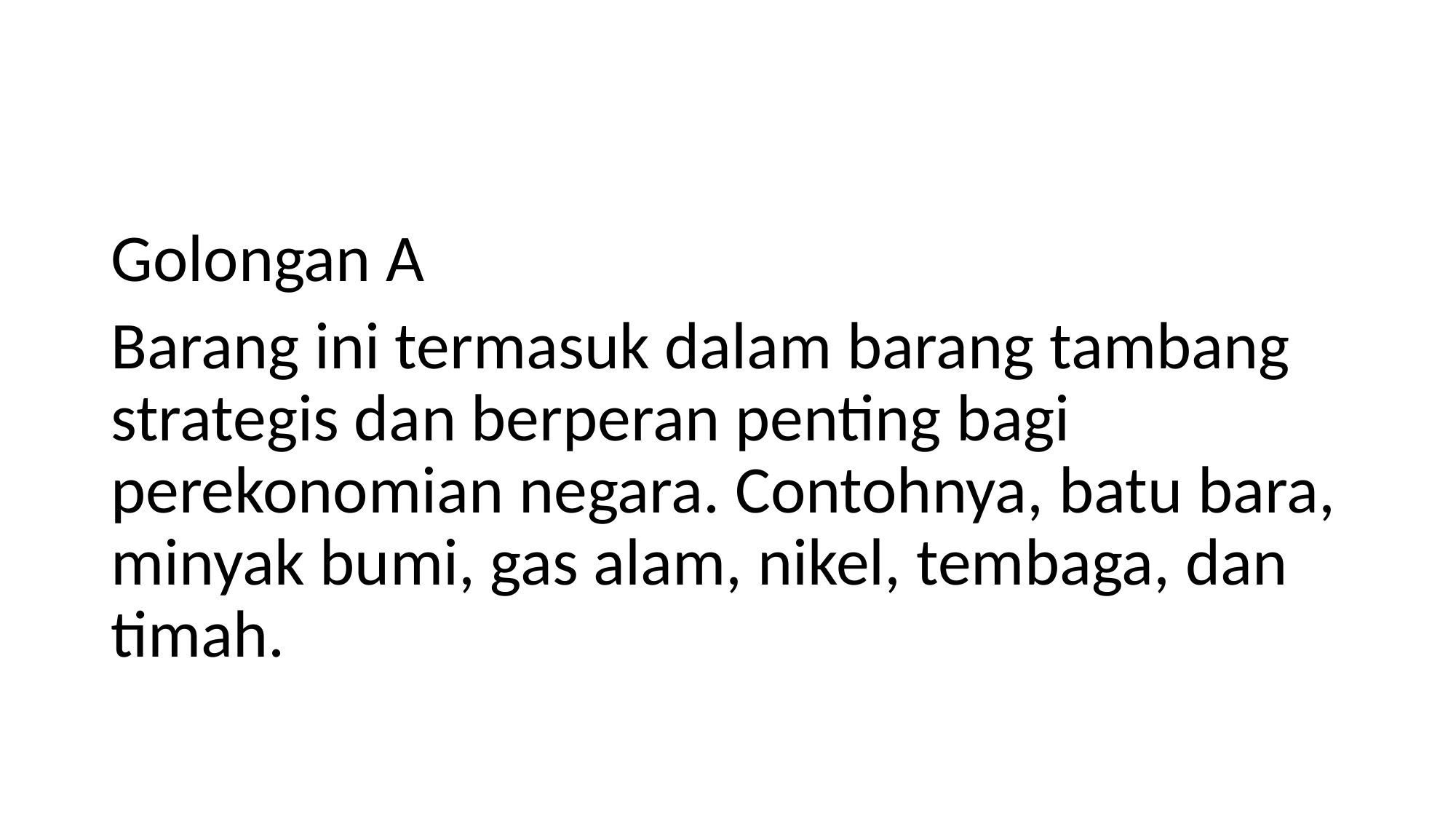

#
Golongan A
Barang ini termasuk dalam barang tambang strategis dan berperan penting bagi perekonomian negara. Contohnya, batu bara, minyak bumi, gas alam, nikel, tembaga, dan timah.